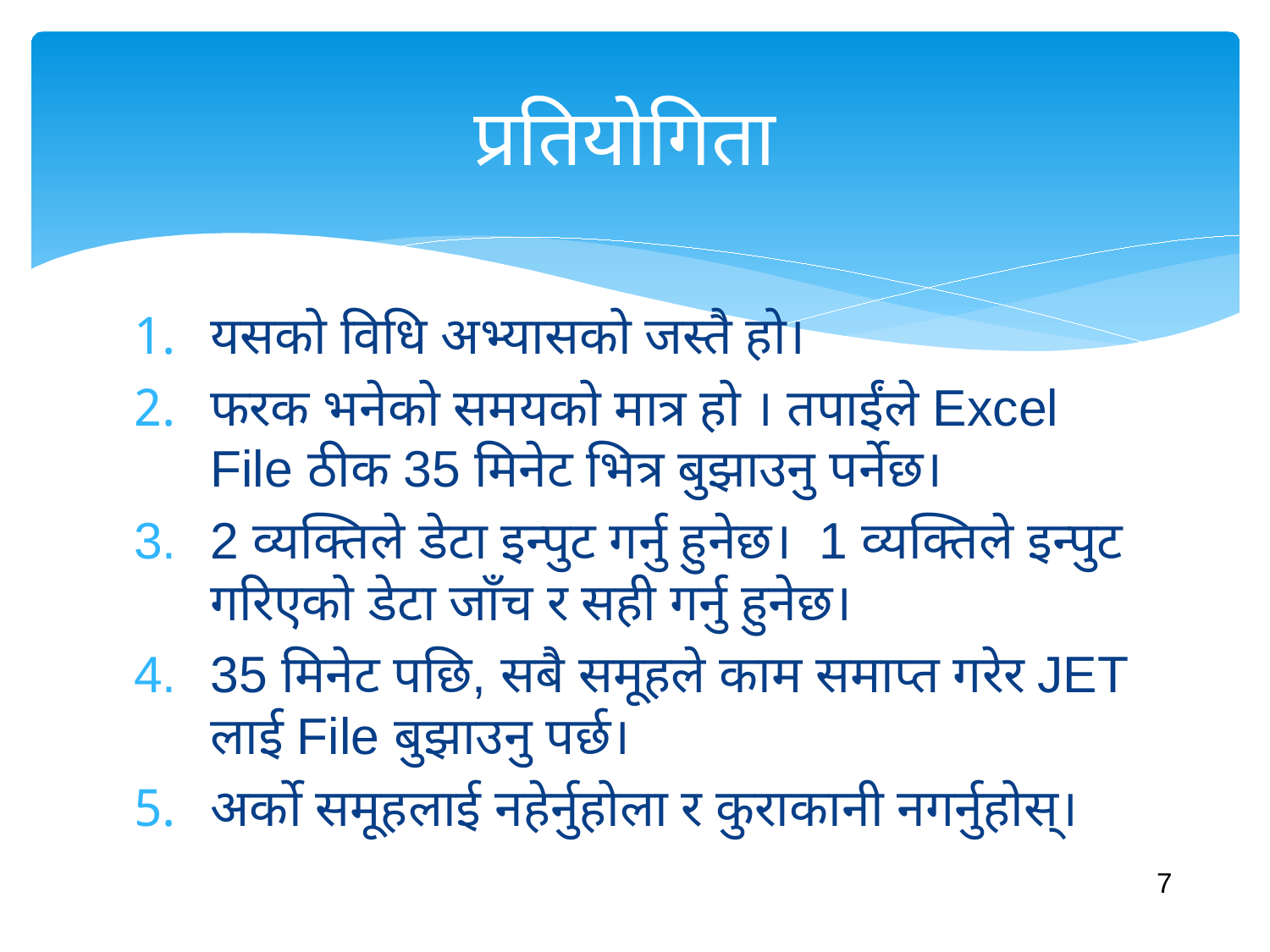

# प्रतियोगिता
यसको विधि अभ्यासको जस्तै हो।
फरक भनेको समयको मात्र हो । तपाईंले Excel File ठीक 35 मिनेट भित्र बुझाउनु पर्नेछ।
2 व्यक्तिले डेटा इन्पुट गर्नु हुनेछ।  1 व्यक्तिले इन्पुट गरिएको डेटा जाँच र सही गर्नु हुनेछ।
35 मिनेट पछि, सबै समूहले काम समाप्त गरेर JET लाई File बुझाउनु पर्छ।
अर्को समूहलाई नहेर्नुहोला र कुराकानी नगर्नुहोस्।
7